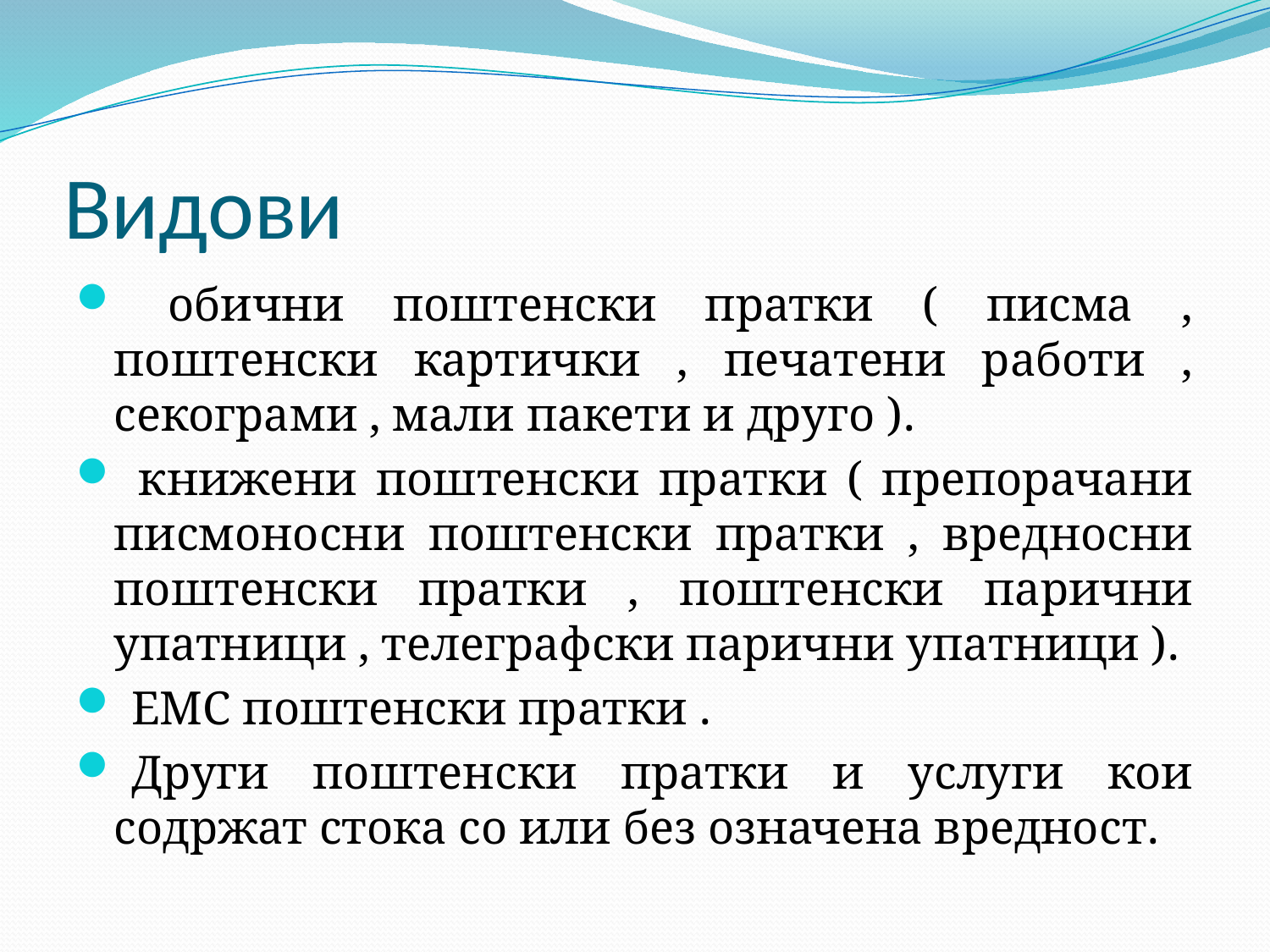

# Видови
 обични поштенски пратки ( писма , поштенски картички , печатени работи , секограми , мали пакети и друго ).
 книжени поштенски пратки ( препорачани писмоносни поштенски пратки , вредносни поштенски пратки , поштенски парични упатници , телеграфски парични упатници ).
 ЕМС поштенски пратки .
 Други поштенски пратки и услуги кои содржат стока со или без означена вредност.